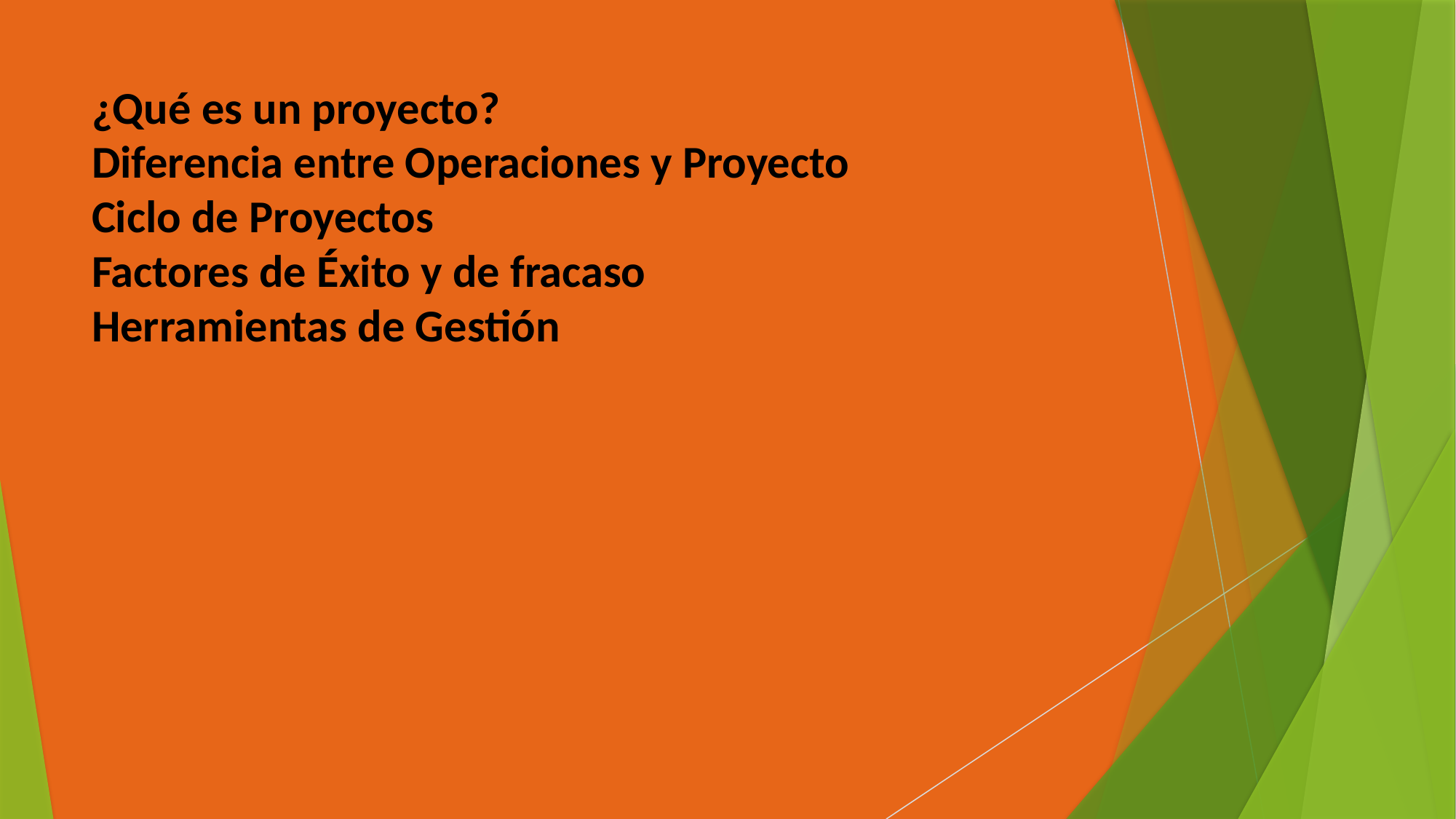

# ¿Qué es un proyecto? Diferencia entre Operaciones y Proyecto Ciclo de Proyectos Factores de Éxito y de fracaso Herramientas de Gestión